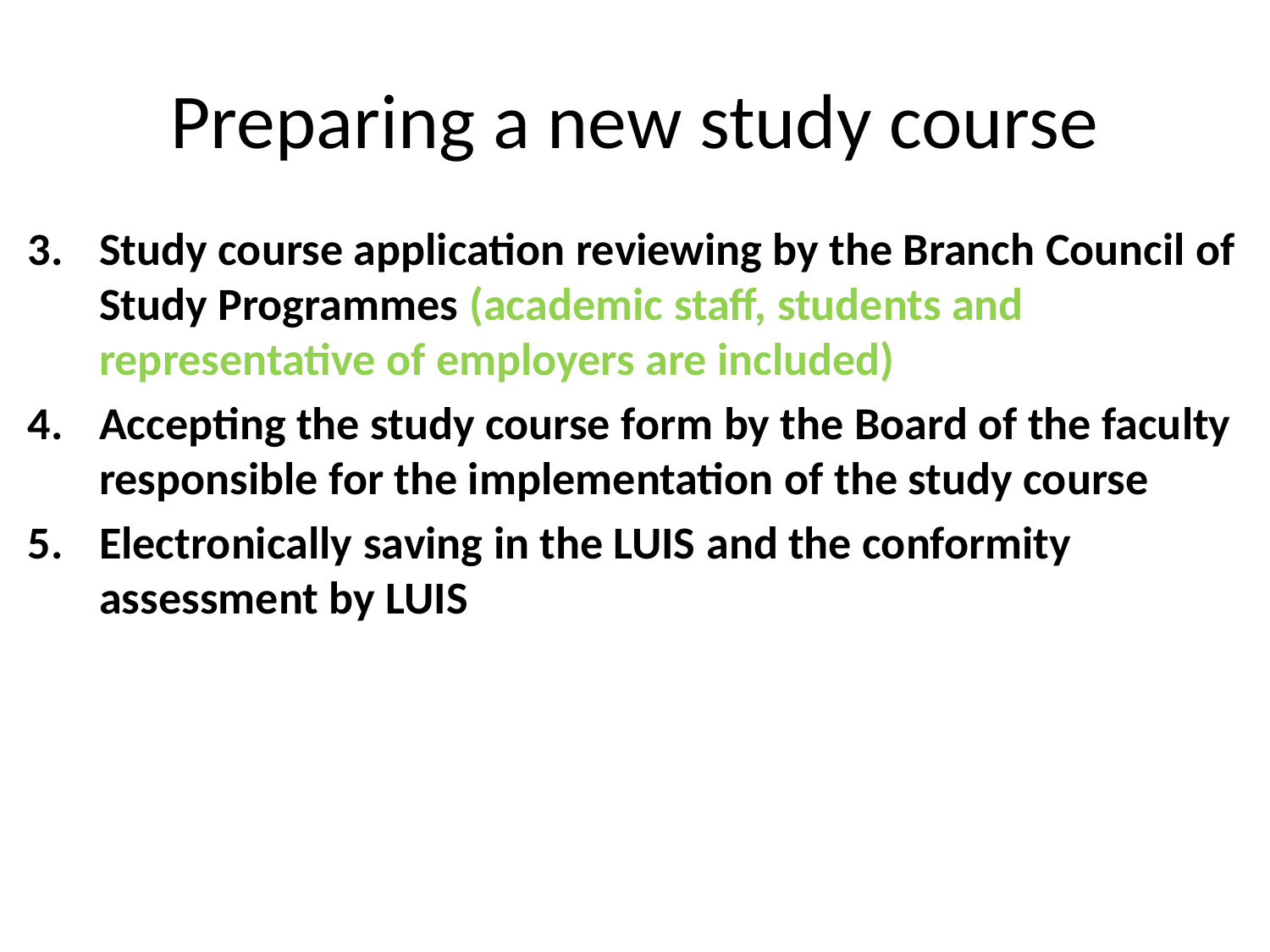

# Preparing a new study course
Study course application reviewing by the Branch Council of Study Programmes (academic staff, students and representative of employers are included)
Accepting the study course form by the Board of the faculty responsible for the implementation of the study course
Electronically saving in the LUIS and the conformity assessment by LUIS